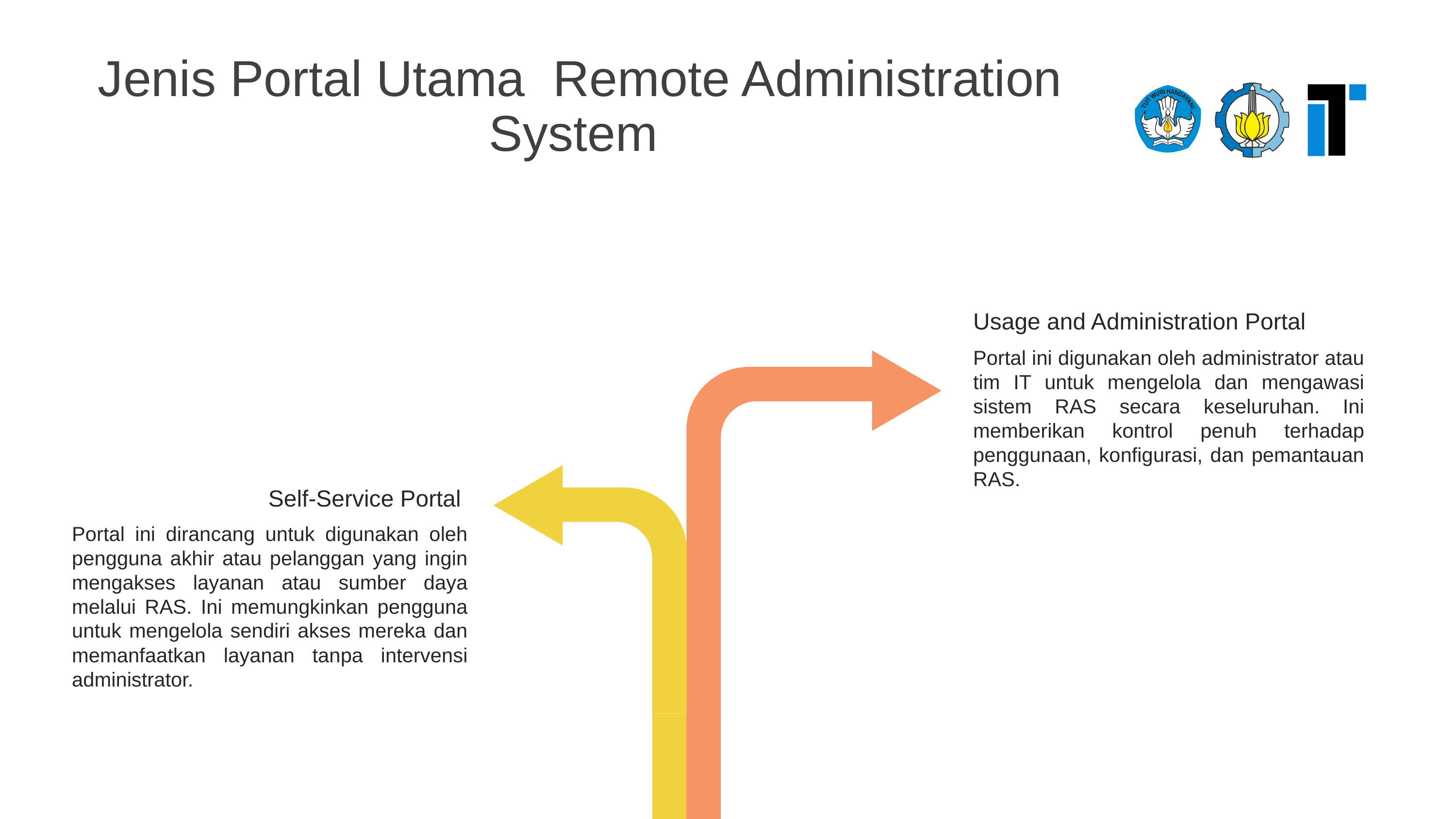

Jenis Portal Utama  Remote Administration System

Usage and Administration Portal
Portal ini digunakan oleh administrator atau tim IT untuk mengelola dan mengawasi sistem RAS secara keseluruhan. Ini memberikan kontrol penuh terhadap penggunaan, konfigurasi, dan pemantauan RAS.

Self-Service Portal
Portal ini dirancang untuk digunakan oleh pengguna akhir atau pelanggan yang ingin mengakses layanan atau sumber daya melalui RAS. Ini memungkinkan pengguna untuk mengelola sendiri akses mereka dan memanfaatkan layanan tanpa intervensi administrator.